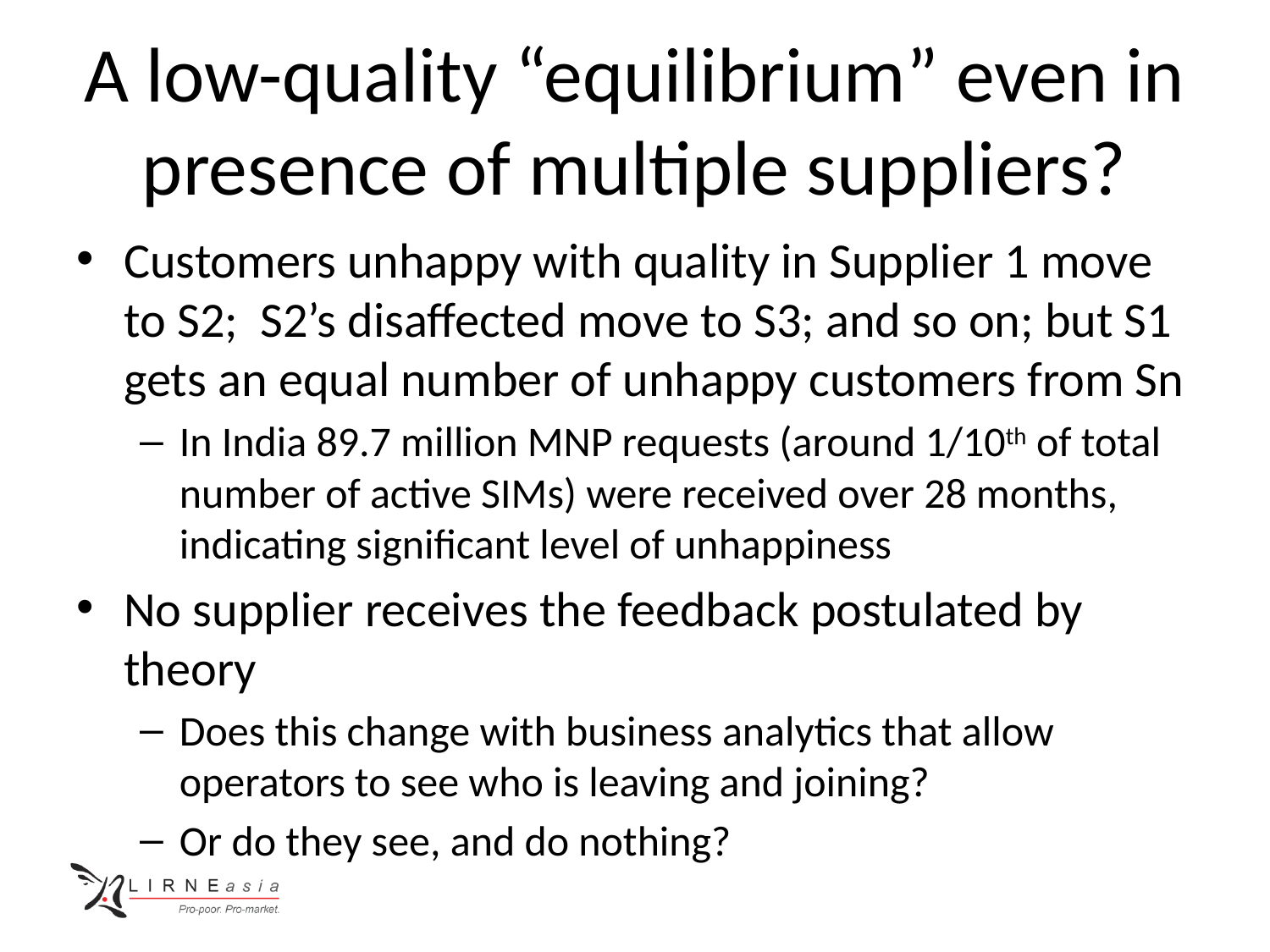

# A low-quality “equilibrium” even in presence of multiple suppliers?
Customers unhappy with quality in Supplier 1 move to S2;  S2’s disaffected move to S3; and so on; but S1 gets an equal number of unhappy customers from Sn
In India 89.7 million MNP requests (around 1/10th of total number of active SIMs) were received over 28 months, indicating significant level of unhappiness
No supplier receives the feedback postulated by theory
Does this change with business analytics that allow operators to see who is leaving and joining?
Or do they see, and do nothing?